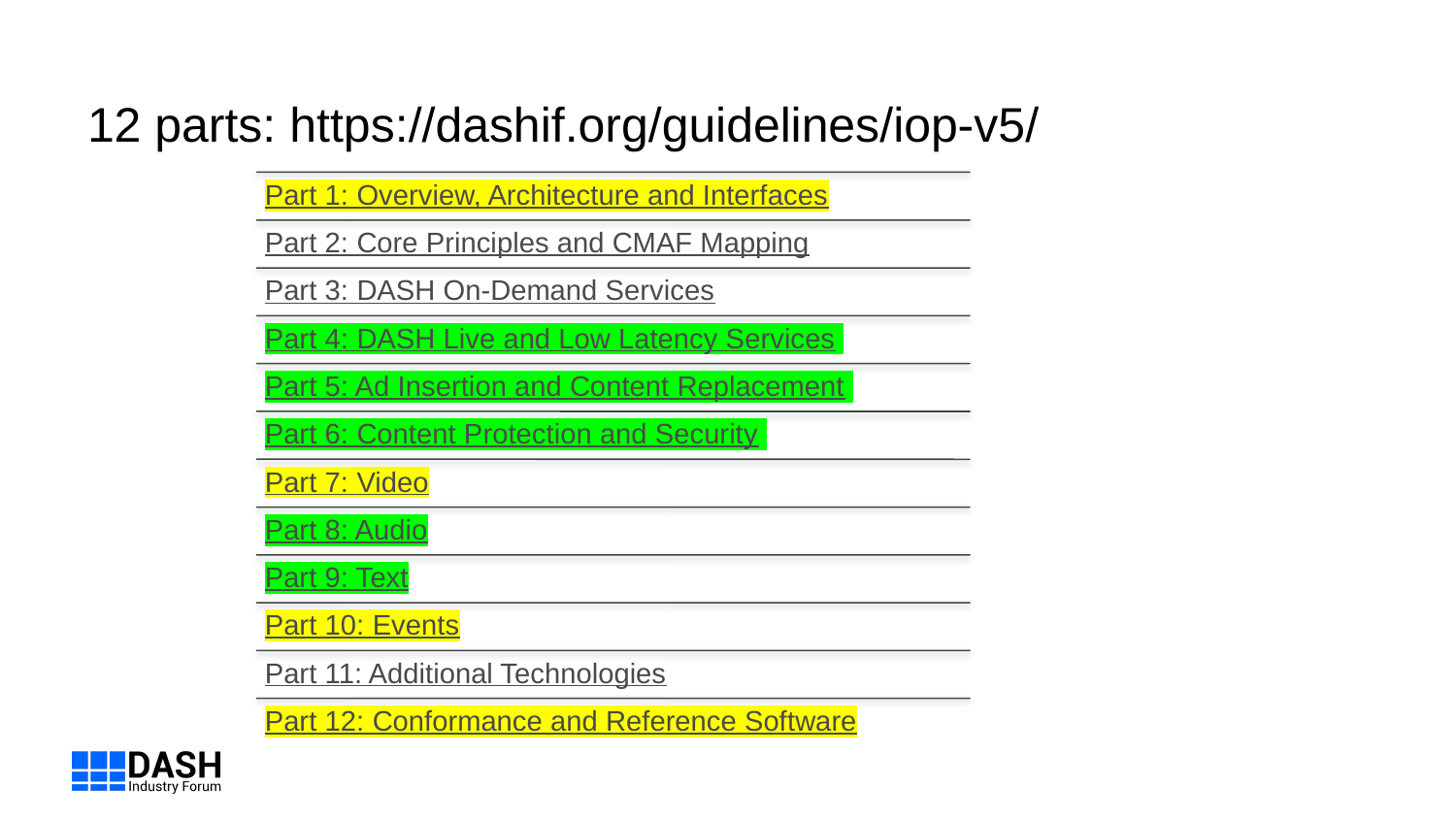

# 12 parts: https://dashif.org/guidelines/iop-v5/
Part 1: Overview, Architecture and Interfaces
Part 2: Core Principles and CMAF Mapping
Part 3: DASH On-Demand Services
Part 4: DASH Live and Low Latency Services
Part 5: Ad Insertion and Content Replacement
Part 6: Content Protection and Security
Part 7: Video
Part 8: Audio
Part 9: Text
Part 10: Events
Part 11: Additional Technologies
Part 12: Conformance and Reference Software